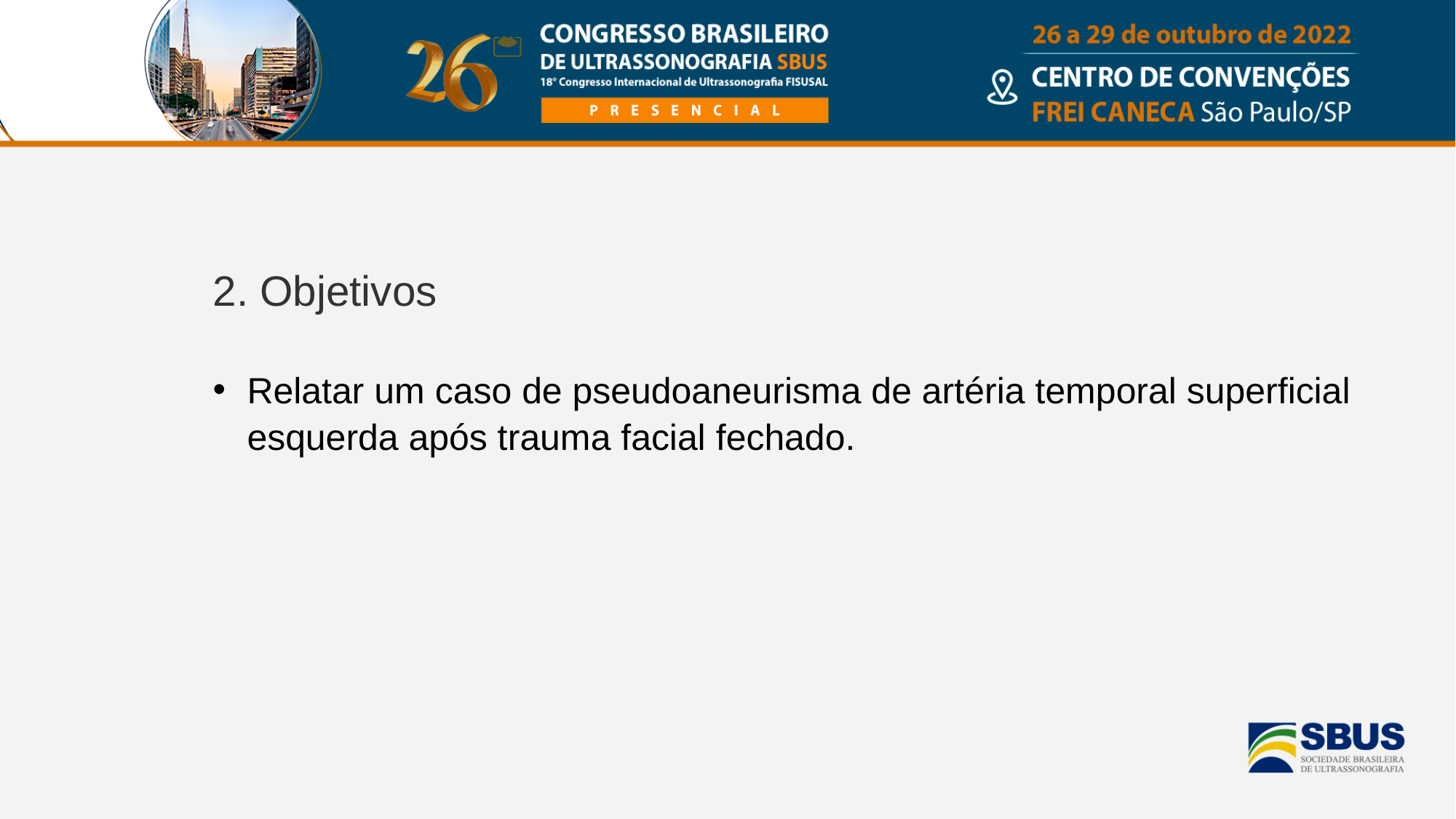

2. Objetivos

Relatar um caso de pseudoaneurisma de artéria temporal superficial esquerda após trauma facial fechado.